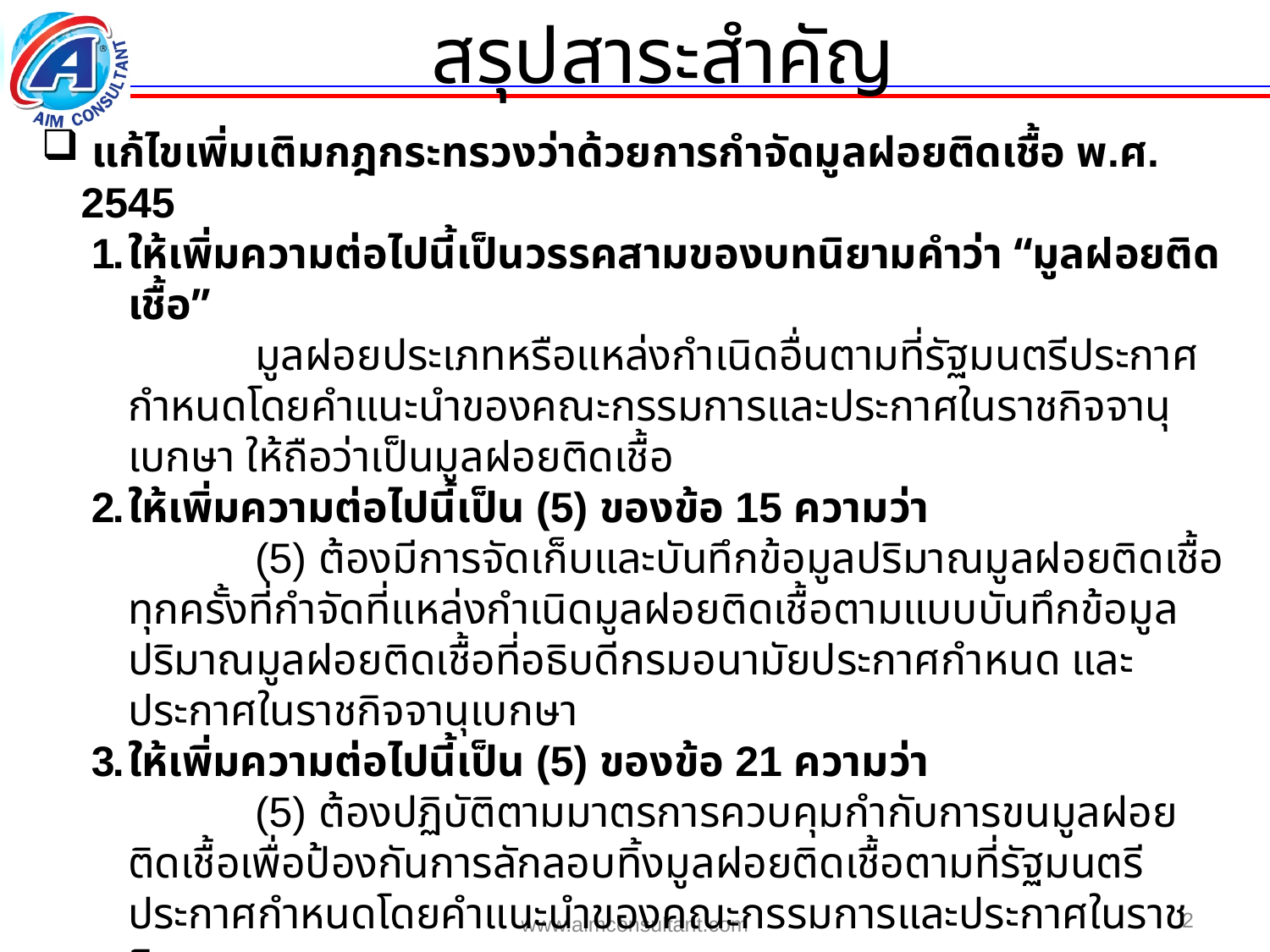

สรุปสาระสำคัญ
 แก้ไขเพิ่มเติมกฎกระทรวงว่าด้วยการกำจัดมูลฝอยติดเชื้อ พ.ศ. 2545
ให้เพิ่มความต่อไปนี้เป็นวรรคสามของบทนิยามคำว่า “มูลฝอยติดเชื้อ”
		มูลฝอยประเภทหรือแหล่งกำเนิดอื่นตามที่รัฐมนตรีประกาศกำหนดโดยคำแนะนำของคณะกรรมการและประกาศในราชกิจจานุเบกษา ให้ถือว่าเป็นมูลฝอยติดเชื้อ
ให้เพิ่มความต่อไปนี้เป็น (5) ของข้อ 15 ความว่า
		(5) ต้องมีการจัดเก็บและบันทึกข้อมูลปริมาณมูลฝอยติดเชื้อทุกครั้งที่กำจัดที่แหล่งกำเนิดมูลฝอยติดเชื้อตามแบบบันทึกข้อมูลปริมาณมูลฝอยติดเชื้อที่อธิบดีกรมอนามัยประกาศกำหนด และประกาศในราชกิจจานุเบกษา
ให้เพิ่มความต่อไปนี้เป็น (5) ของข้อ 21 ความว่า
		(5) ต้องปฏิบัติตามมาตรการควบคุมกำกับการขนมูลฝอยติดเชื้อเพื่อป้องกันการลักลอบทิ้งมูลฝอยติดเชื้อตามที่รัฐมนตรีประกาศกำหนดโดยคำแนะนำของคณะกรรมการและประกาศในราชกิจจานุเบกษา
ให้ยกเลิกความในวรรคสองของข้อ 27 และให้ใช้ความต่อไปนี้แทน
		ภายหลังการกำจัดมูลฝอยติดเชื้อด้วยวิธีตามวรรคหนึ่งแล้ว ต้องมีการตรวจสอบเกณฑ์มาตรฐานทางชีวภาพตามหลักเกณฑ์และวิธีการที่รัฐมนตรีประกาศกำหนดโดยคำแนะนำของคณะกรรมการและประกาศในราชกิจจานุเบกษา
2
www.aimconsultant.com